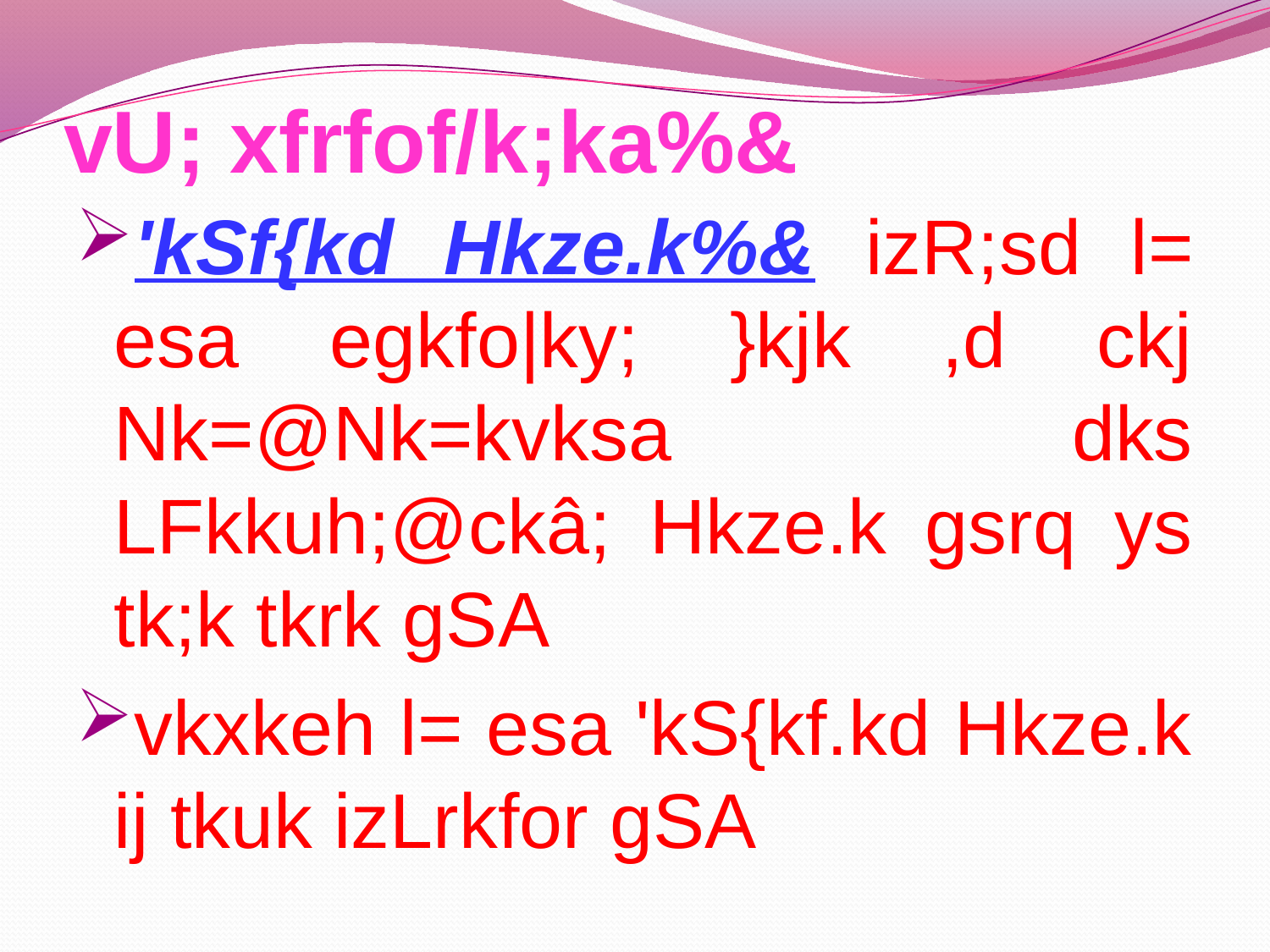

# vU; xfrfof/k;ka%&
'kSf{kd Hkze.k%& izR;sd l= esa egkfo|ky; }kjk ,d ckj Nk=@Nk=kvksa dks LFkkuh;@ckâ; Hkze.k gsrq ys tk;k tkrk gSA
vkxkeh l= esa 'kS{kf.kd Hkze.k ij tkuk izLrkfor gSA